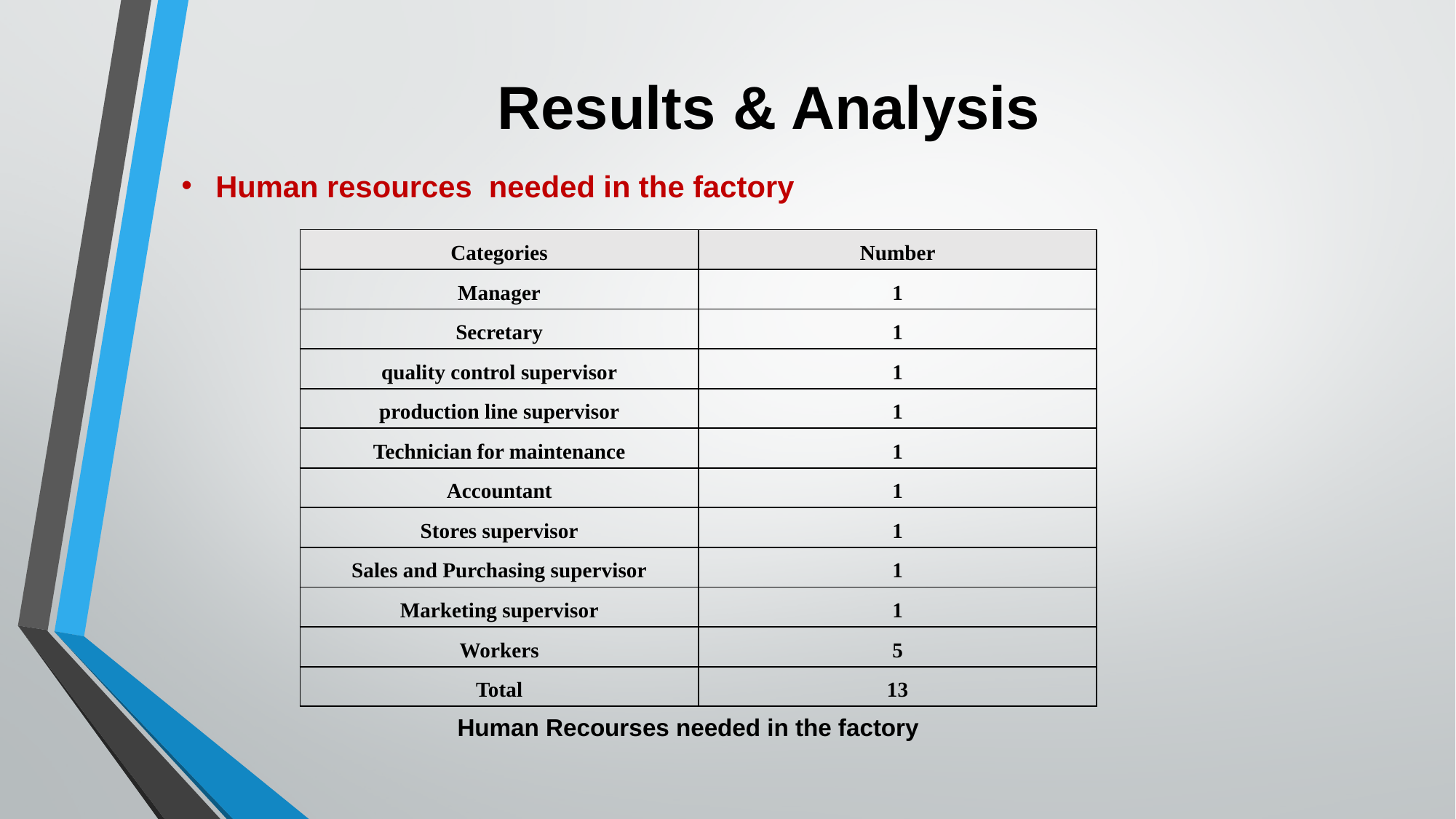

# Results & Analysis
Human resources  needed in the factory
| Categories | Number |
| --- | --- |
| Manager | 1 |
| Secretary | 1 |
| quality control supervisor | 1 |
| production line supervisor | 1 |
| Technician for maintenance | 1 |
| Accountant | 1 |
| Stores supervisor | 1 |
| Sales and Purchasing supervisor | 1 |
| Marketing supervisor | 1 |
| Workers | 5 |
| Total | 13 |
Human Recourses needed in the factory